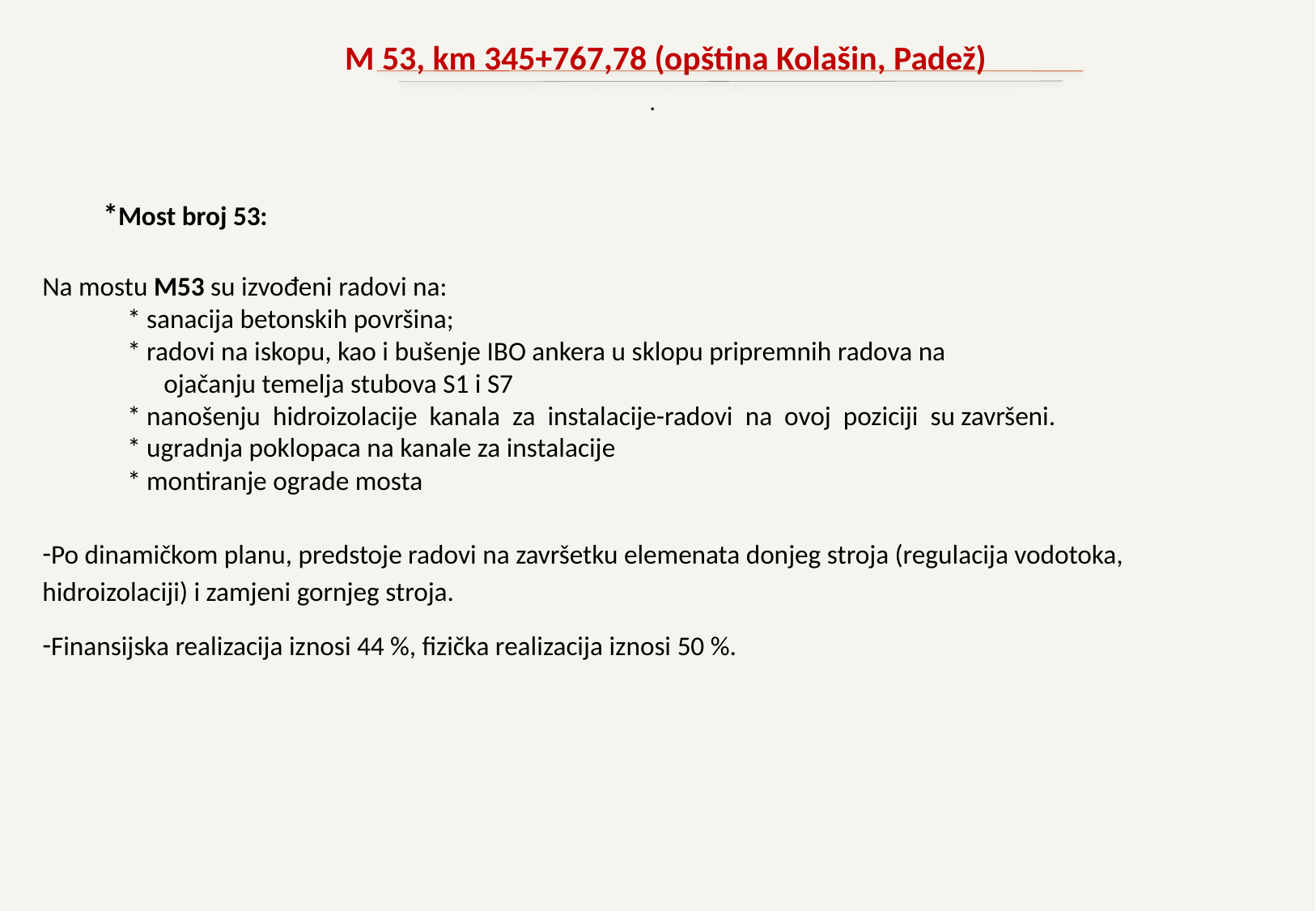

M 53, km 345+767,78 (opština Kolašin, Padež)
.
*Most broj 53:

Na mostu M53 su izvođeni radovi na:
              * sanacija betonskih površina;
              * radovi na iskopu, kao i bušenje IBO ankera u sklopu pripremnih radova na
	ojačanju temelja stubova S1 i S7
              * nanošenju  hidroizolacije  kanala  za  instalacije-radovi  na  ovoj  poziciji  su završeni.
              * ugradnja poklopaca na kanale za instalacije
              * montiranje ograde mosta

Po dinamičkom planu, predstoje radovi na završetku elemenata donjeg stroja (regulacija vodotoka, hidroizolaciji) i zamjeni gornjeg stroja.
Finansijska realizacija iznosi 44 %, fizička realizacija iznosi 50 %.